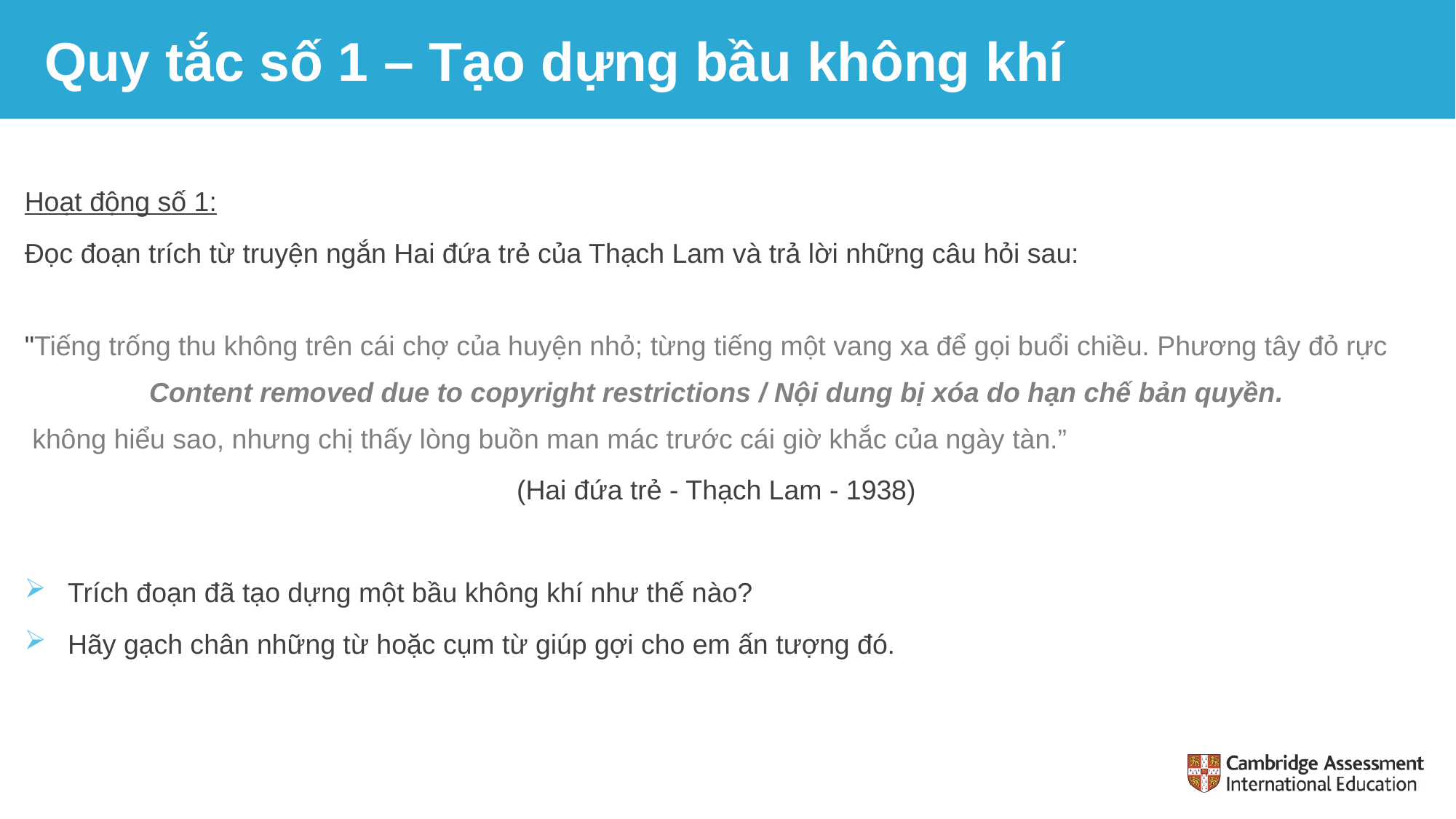

# Quy tắc số 1 – Tạo dựng bầu không khí
Hoạt động số 1:
Đọc đoạn trích từ truyện ngắn Hai đứa trẻ của Thạch Lam và trả lời những câu hỏi sau:

"Tiếng trống thu không trên cái chợ của huyện nhỏ; từng tiếng một vang xa để gọi buổi chiều. Phương tây đỏ rực
Content removed due to copyright restrictions / Nội dung bị xóa do hạn chế bản quyền.
 không hiểu sao, nhưng chị thấy lòng buồn man mác trước cái giờ khắc của ngày tàn.”
(Hai đứa trẻ - Thạch Lam - 1938)

Trích đoạn đã tạo dựng một bầu không khí như thế nào?
Hãy gạch chân những từ hoặc cụm từ giúp gợi cho em ấn tượng đó.